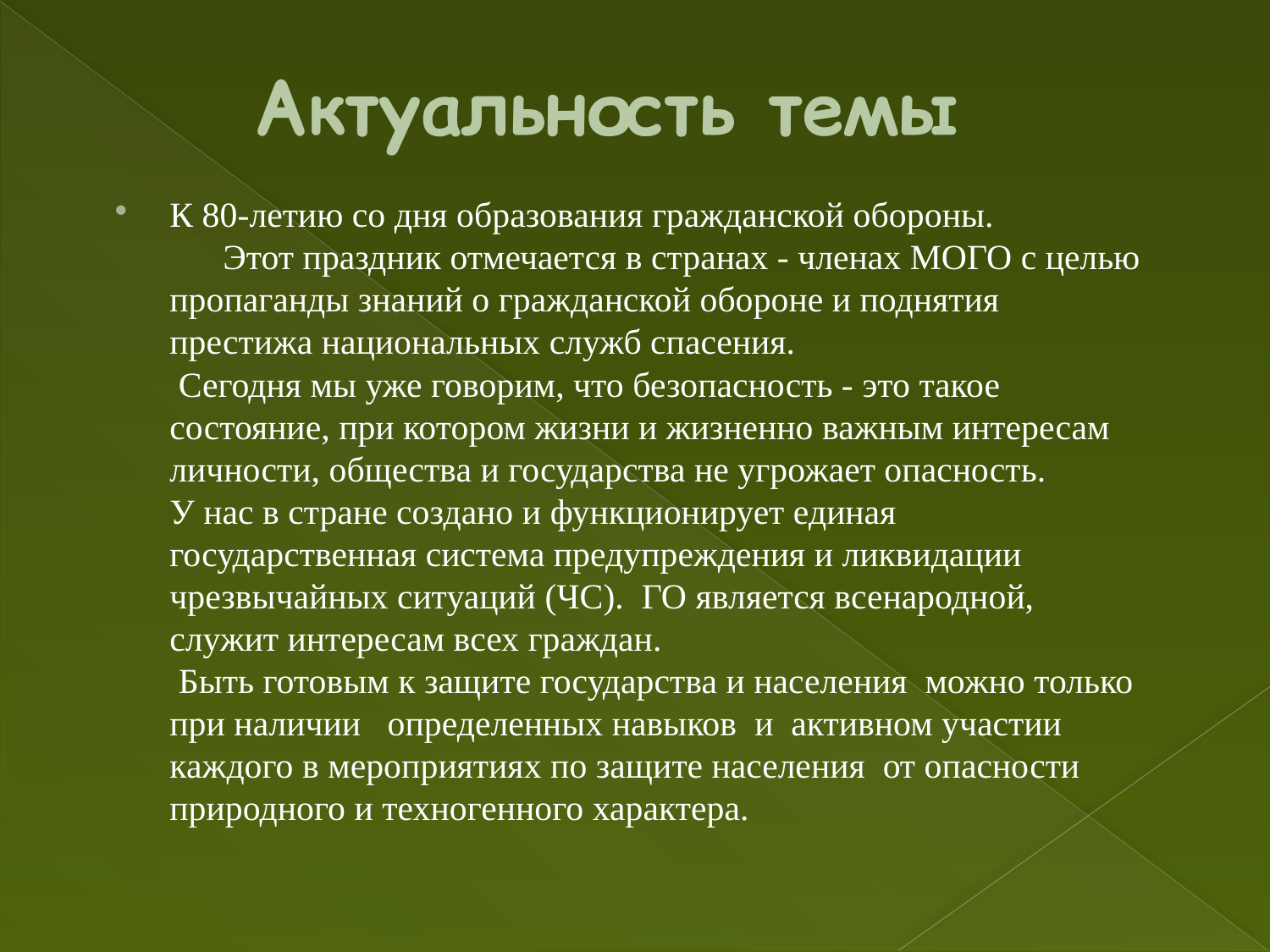

# Актуальность темы
К 80-летию со дня образования гражданской обороны.
      Этот праздник отмечается в странах - членах МОГО с целью пропаганды знаний о гражданской обороне и поднятия престижа национальных служб спасения.
 Сегодня мы уже говорим, что безопасность - это такое состояние, при котором жизни и жизненно важным интересам личности, общества и государства не угрожает опасность.
У нас в стране создано и функционирует единая государственная система предупреждения и ликвидации чрезвычайных ситуаций (ЧС).  ГО является всенародной, служит интересам всех граждан.
 Быть готовым к защите государства и населения  можно только при наличии   определенных навыков  и  активном участии каждого в мероприятиях по защите населения  от опасности природного и техногенного характера.